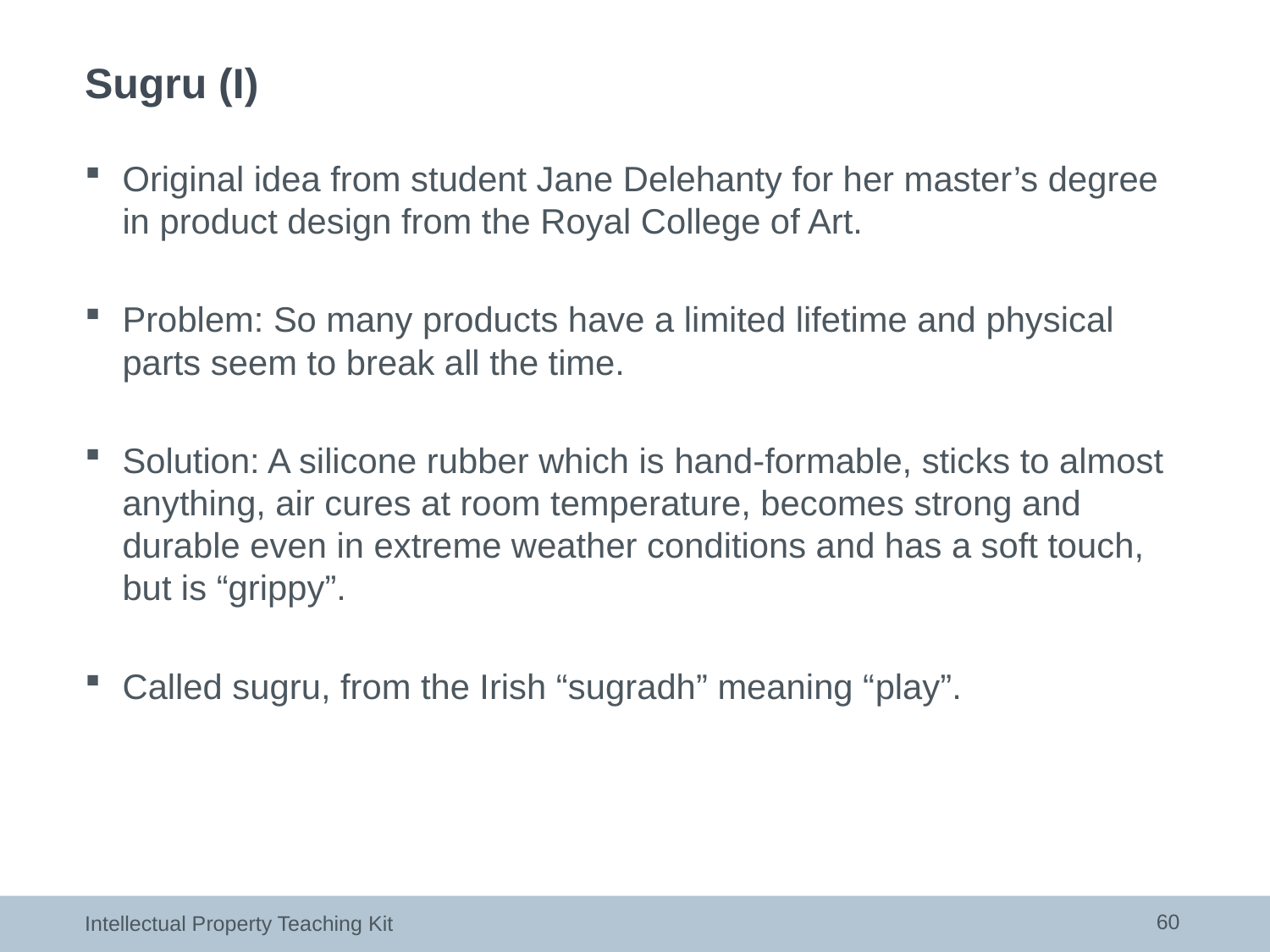

# Sugru (I)
Original idea from student Jane Delehanty for her master’s degree in product design from the Royal College of Art.

Problem: So many products have a limited lifetime and physical parts seem to break all the time.

Solution: A silicone rubber which is hand-formable, sticks to almost anything, air cures at room temperature, becomes strong and durable even in extreme weather conditions and has a soft touch, but is “grippy”.

Called sugru, from the Irish “sugradh” meaning “play”.

60
Intellectual Property Teaching Kit